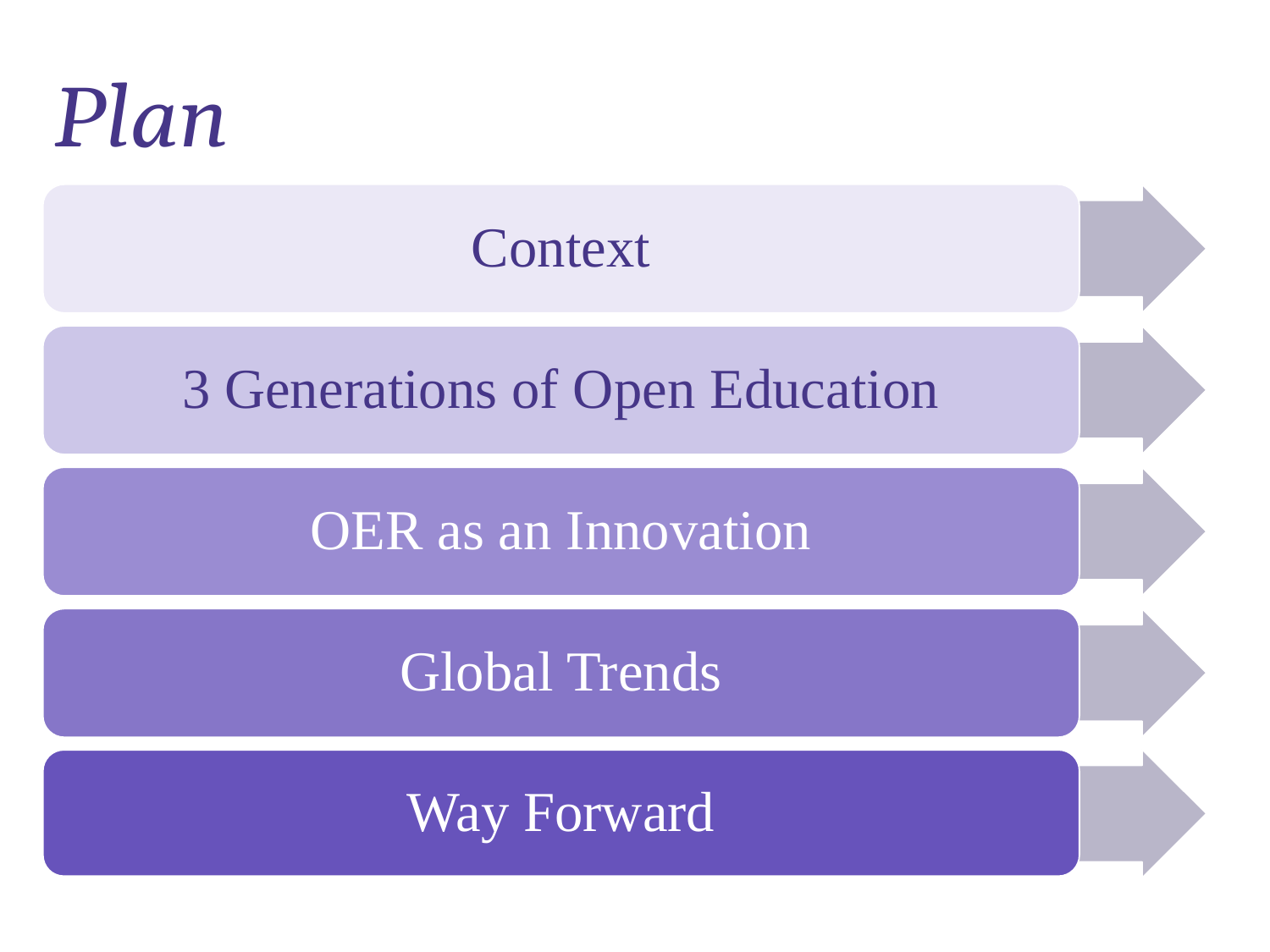

# Plan
Context

3 Generations of Open Education

OER as an Innovation

Global Trends

Way Forward